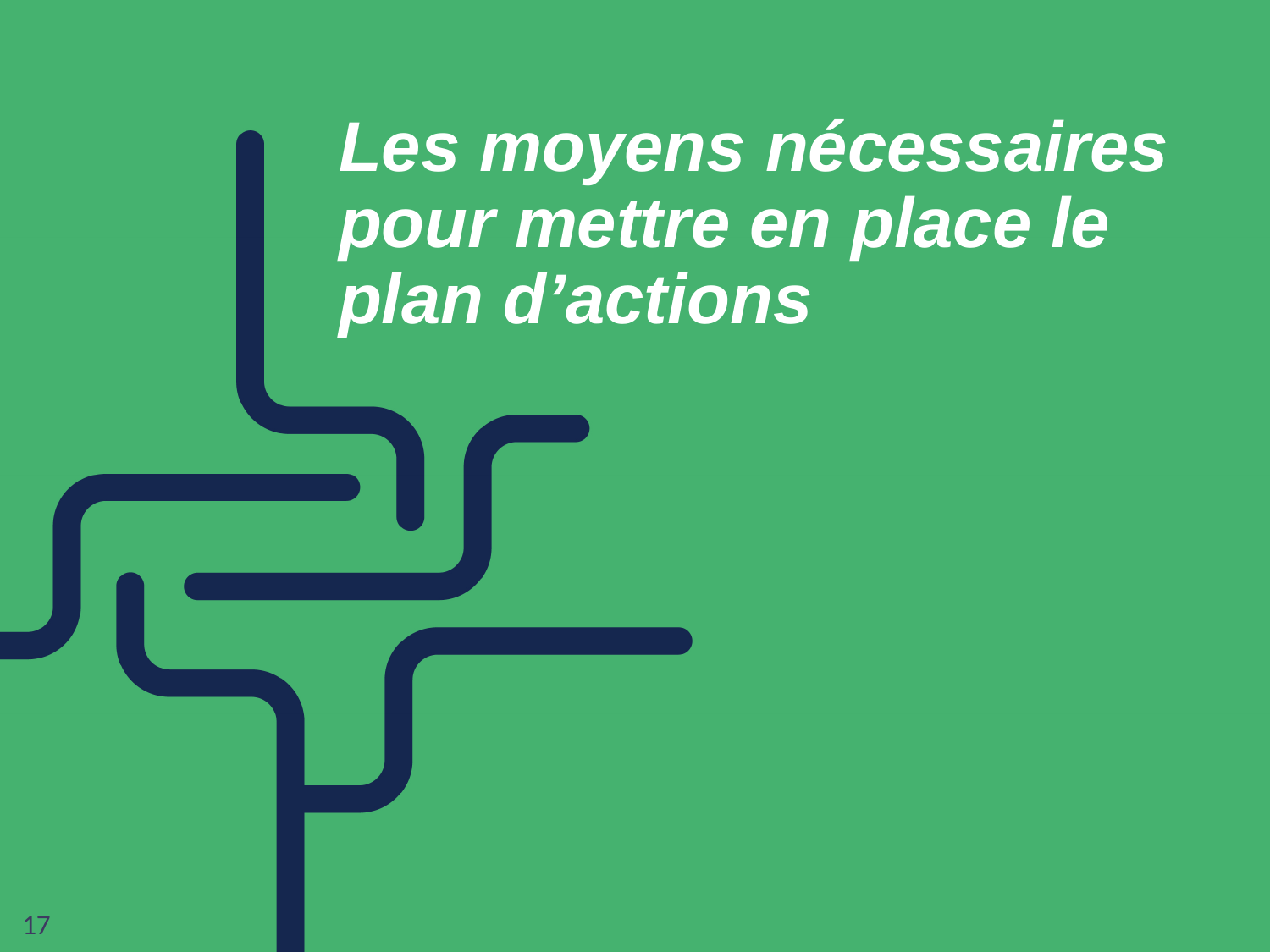

# Les moyens nécessaires pour mettre en place le plan d’actions